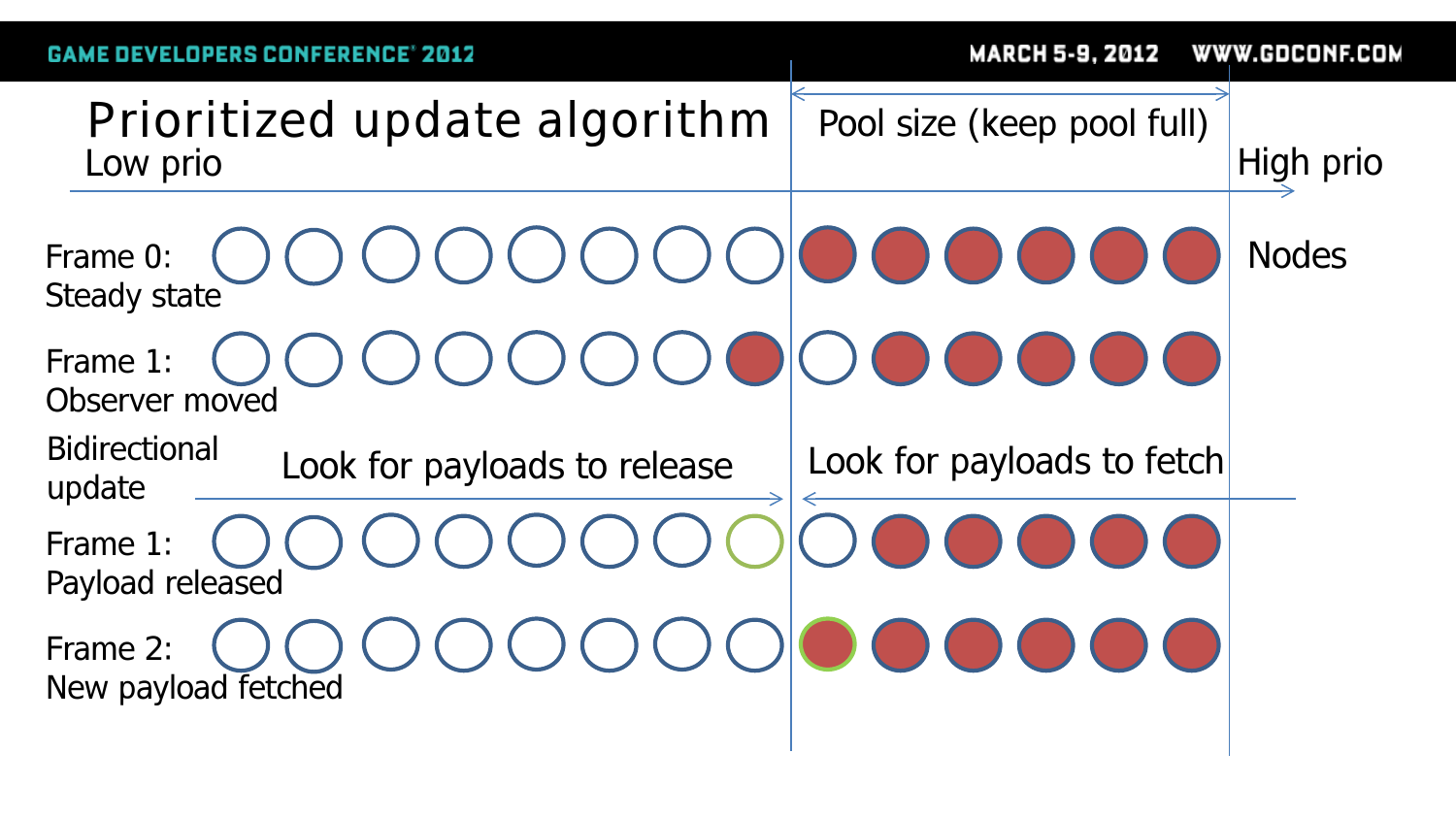

# Prioritized update algorithm
Pool size (keep pool full)
High prio
Low prio
Nodes

Frame 0:
Steady state

Frame 1:
Observer moved
Bidirectional
update
Look for payloads to fetch
Look for payloads to release

Frame 1:
Payload released

Frame 2:
New payload fetched